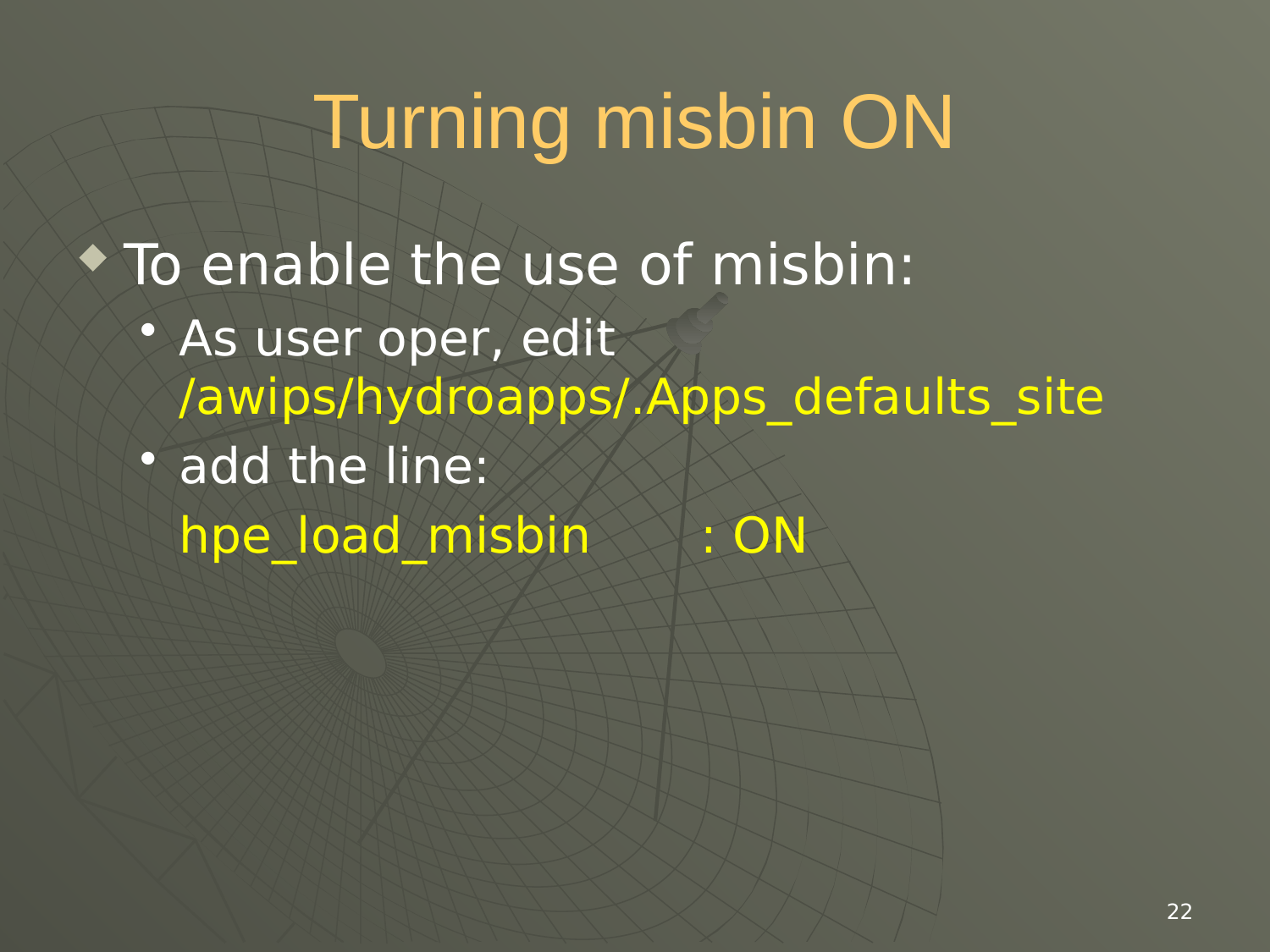

# Turning misbin ON
To enable the use of misbin:
As user oper, edit /awips/hydroapps/.Apps_defaults_site
add the line:
	hpe_load_misbin       : ON
22